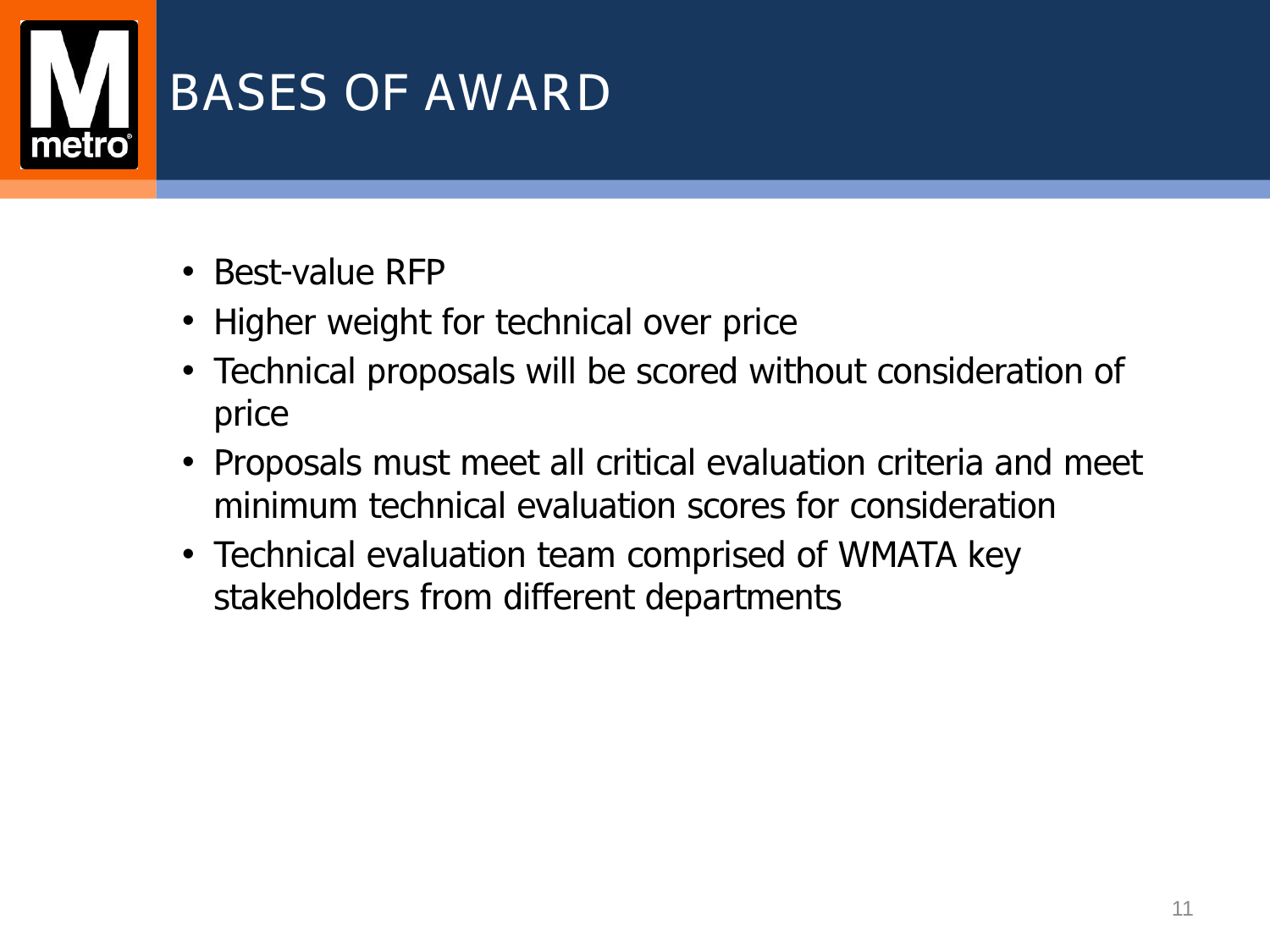

BASES OF AWARD
Best-value RFP
Higher weight for technical over price
Technical proposals will be scored without consideration of price
Proposals must meet all critical evaluation criteria and meet minimum technical evaluation scores for consideration
Technical evaluation team comprised of WMATA key stakeholders from different departments
11